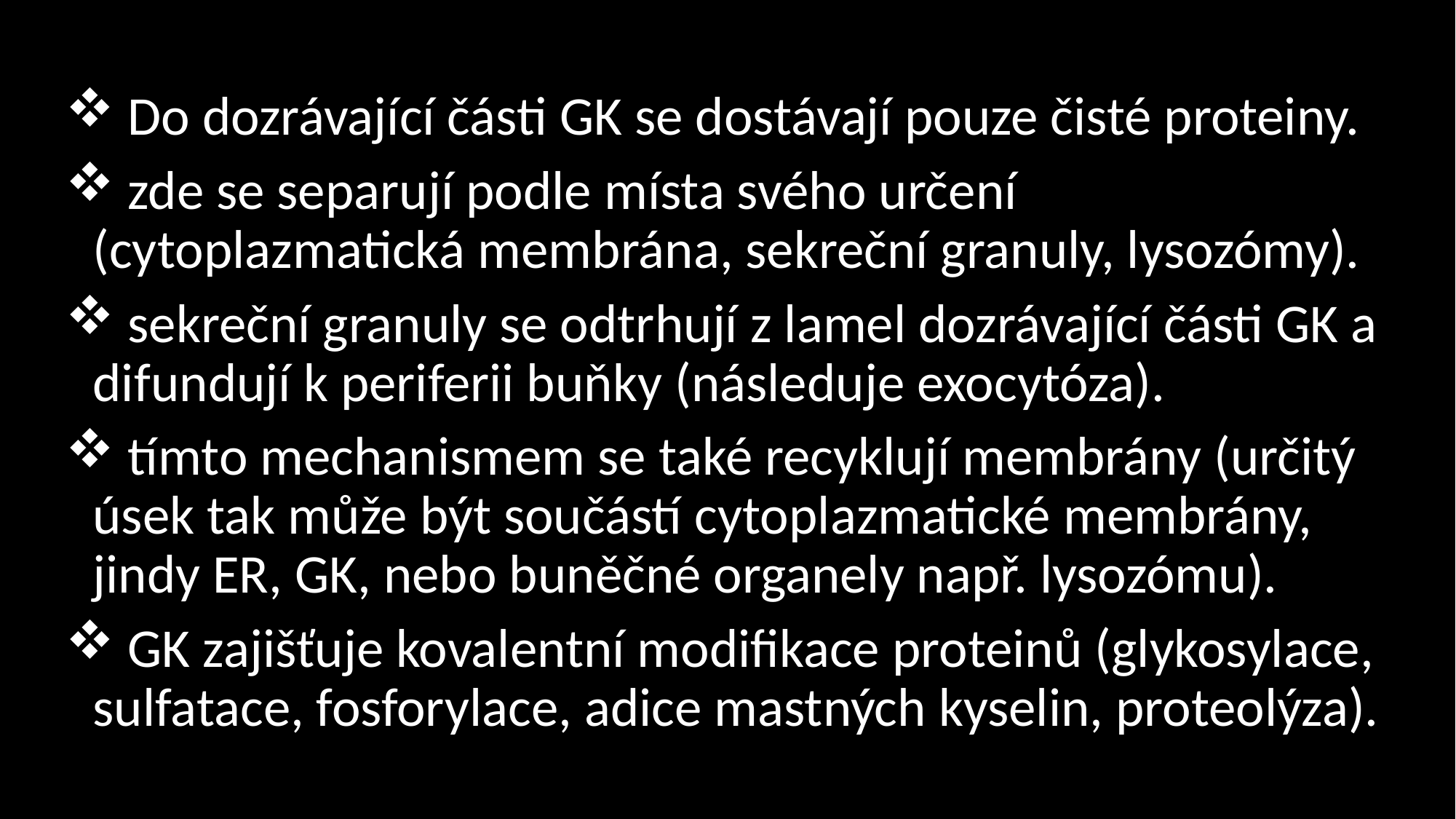

Do dozrávající části GK se dostávají pouze čisté proteiny.
 zde se separují podle místa svého určení (cytoplazmatická membrána, sekreční granuly, lysozómy).
 sekreční granuly se odtrhují z lamel dozrávající části GK a difundují k periferii buňky (následuje exocytóza).
 tímto mechanismem se také recyklují membrány (určitý úsek tak může být součástí cytoplazmatické membrány, jindy ER, GK, nebo buněčné organely např. lysozómu).
 GK zajišťuje kovalentní modifikace proteinů (glykosylace, sulfatace, fosforylace, adice mastných kyselin, proteolýza).